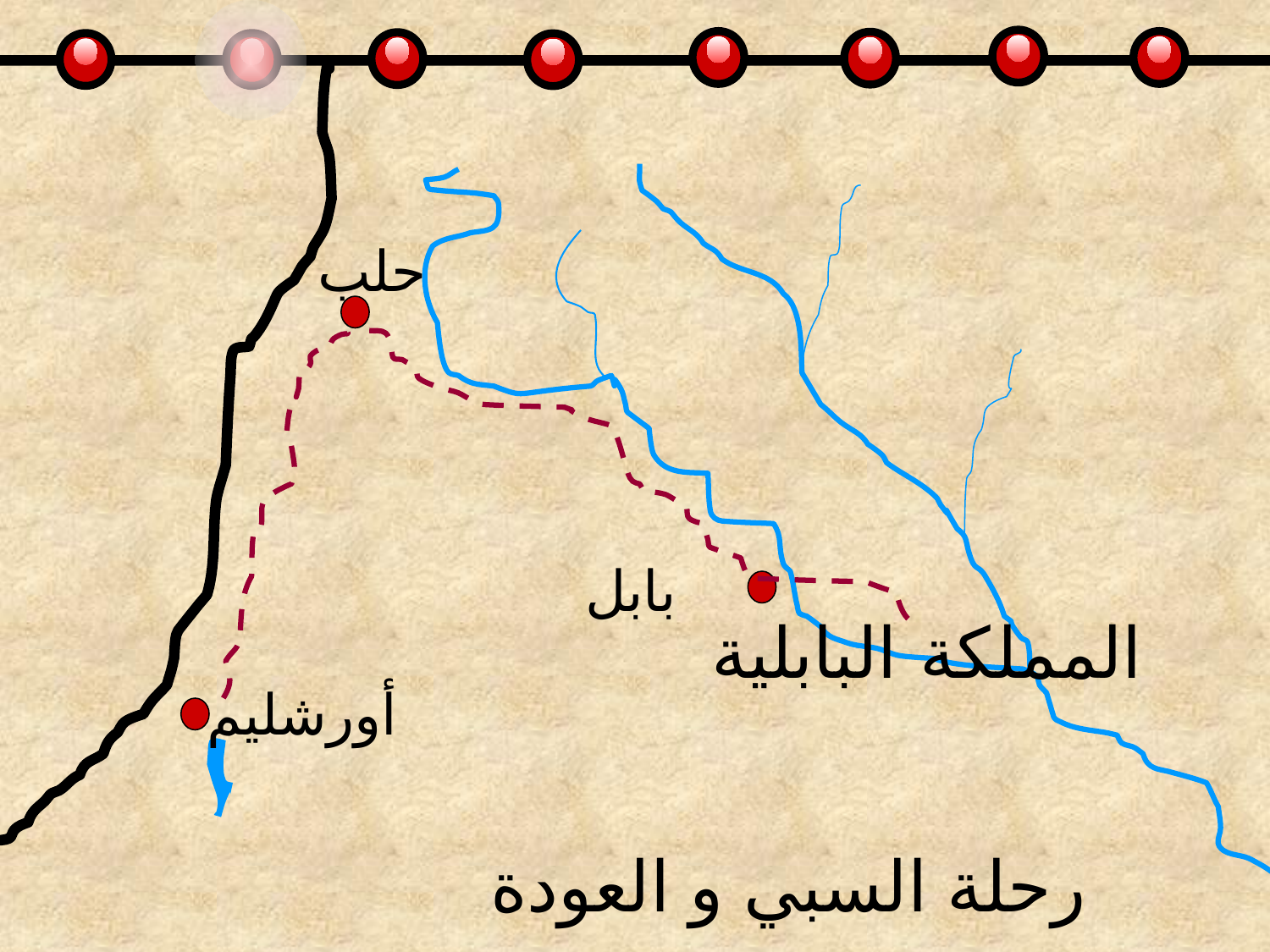

حلب

بابل

المملكة البابلية
أورشليم

رحلة السبي و العودة